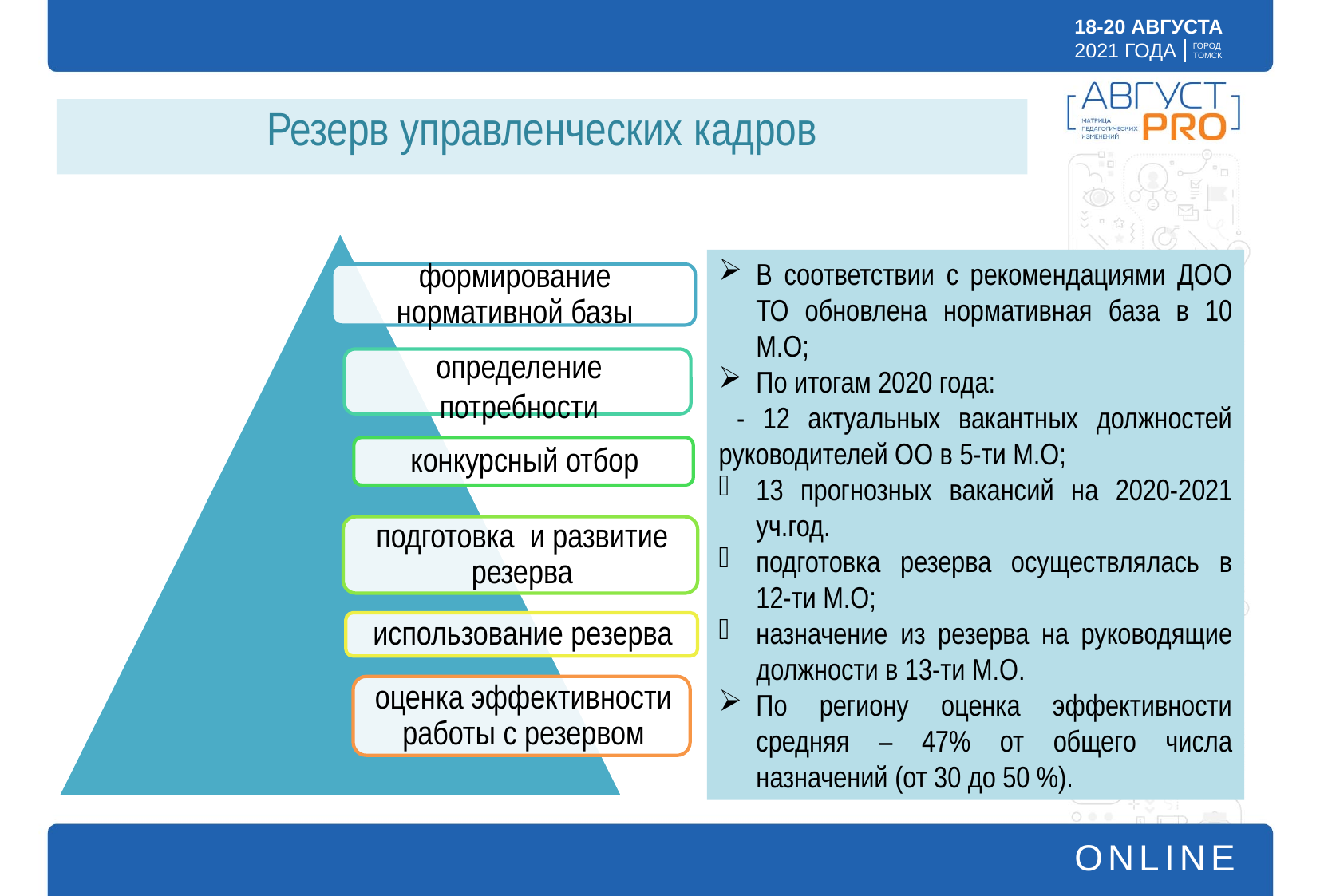

# Резерв управленческих кадров
формирование нормативной базы

определение потребности

конкурсный отбор
подготовка  и развитие резерва
использование резерва
оценка эффективности работы с резервом
В соответствии с рекомендациями ДОО ТО обновлена нормативная база в 10 М.О;
По итогам 2020 года:
 - 12 актуальных вакантных должностей руководителей ОО в 5-ти М.О;
13 прогнозных вакансий на 2020-2021 уч.год.
подготовка резерва осуществлялась в 12-ти М.О;
назначение из резерва на руководящие должности в 13-ти М.О.
По региону оценка эффективности средняя – 47% от общего числа назначений (от 30 до 50 %).